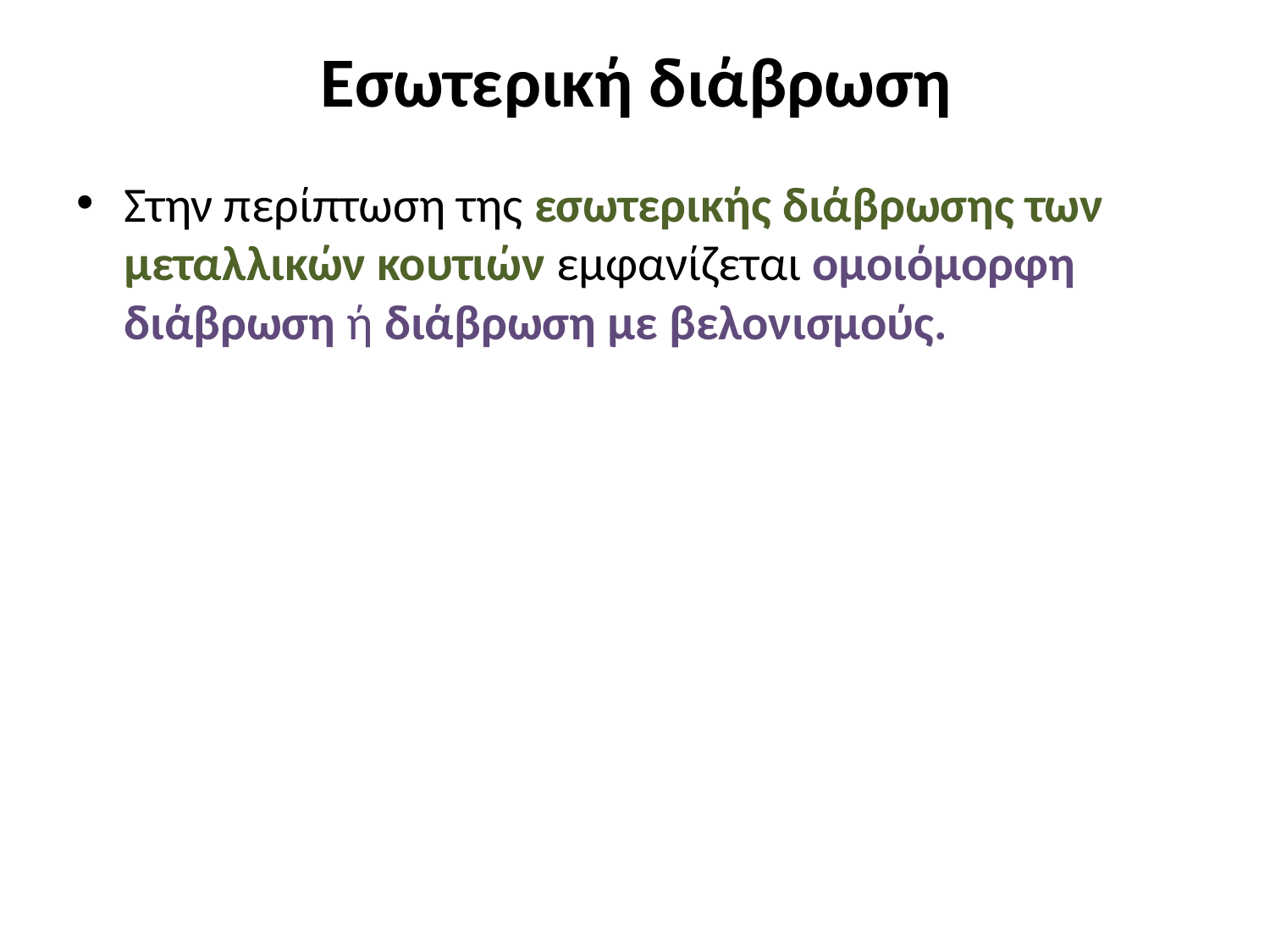

# Εσωτερική διάβρωση
Στην περίπτωση της εσωτερικής διάβρωσης των μεταλλικών κουτιών εμφανίζεται ομοιόμορφη διάβρωση ή διάβρωση με βελονισμούς.